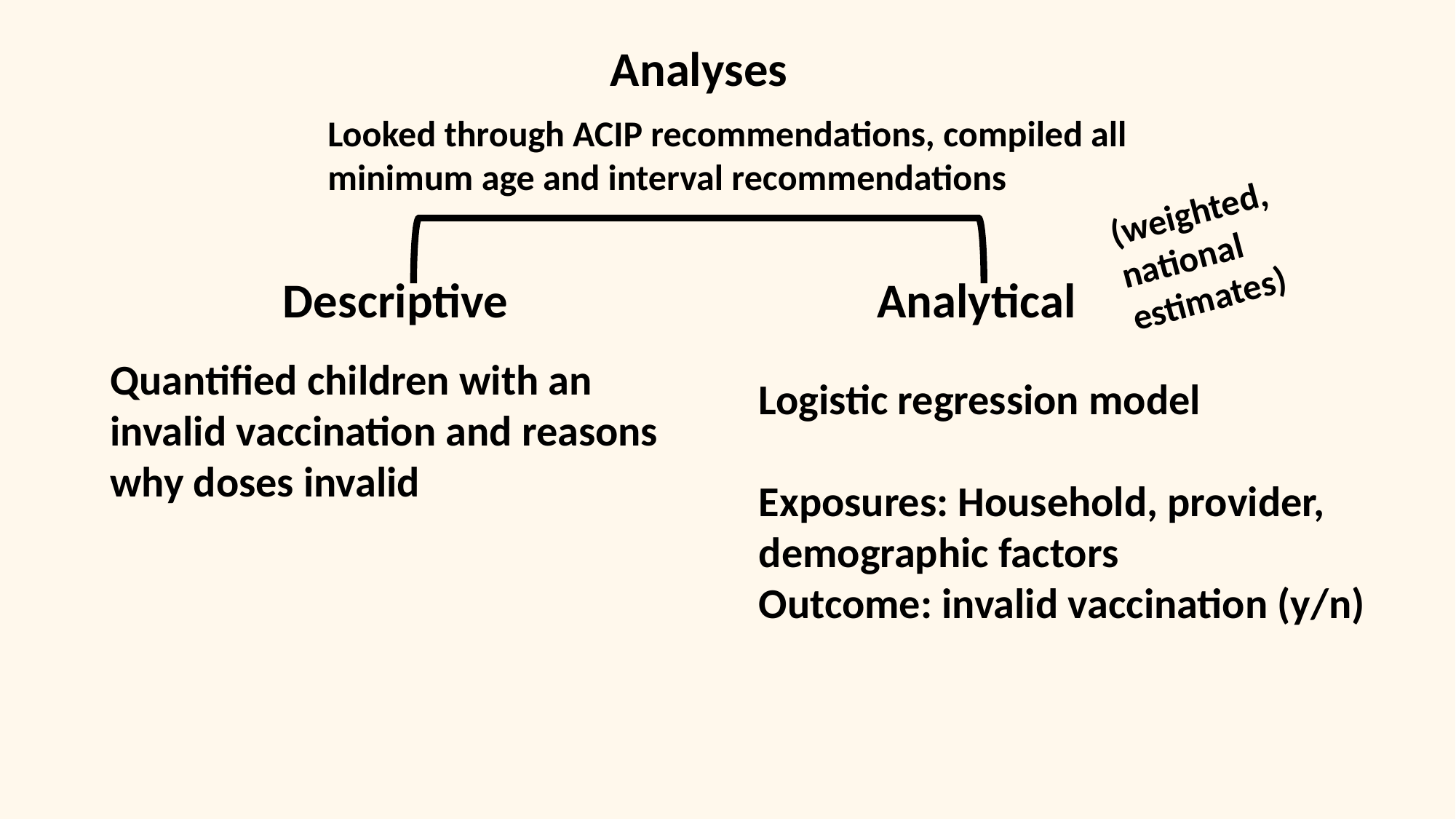

Analyses
Looked through ACIP recommendations, compiled all minimum age and interval recommendations
(weighted, national estimates)
Descriptive
Analytical
Quantified children with an invalid vaccination and reasons why doses invalid
Logistic regression model

Exposures: Household, provider, demographic factors
Outcome: invalid vaccination (y/n)